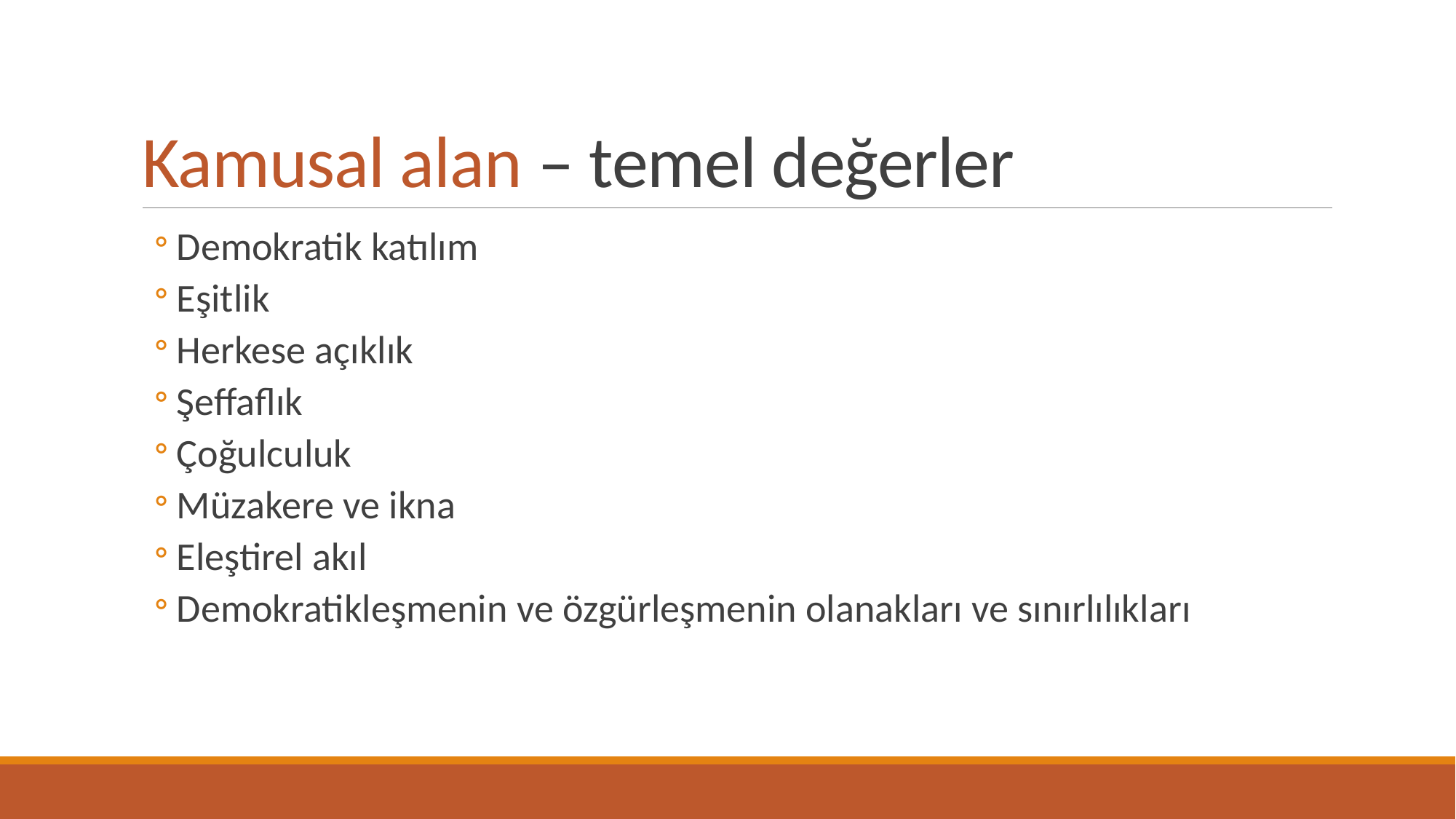

# Kamusal alan – temel değerler
Demokratik katılım
Eşitlik
Herkese açıklık
Şeffaflık
Çoğulculuk
Müzakere ve ikna
Eleştirel akıl
Demokratikleşmenin ve özgürleşmenin olanakları ve sınırlılıkları